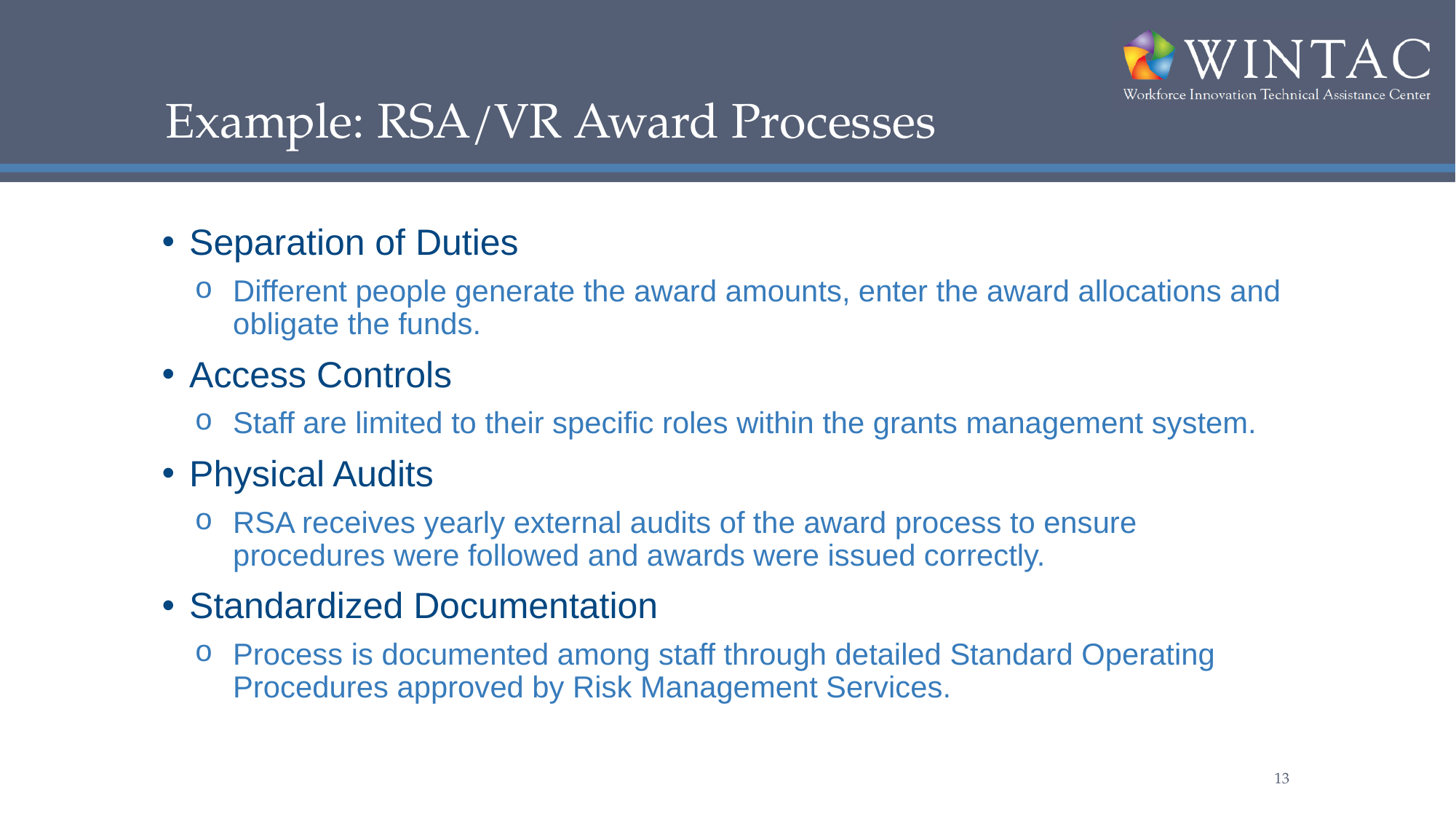

# Example: RSA/VR Award Processes
Separation of Duties
Different people generate the award amounts, enter the award allocations and obligate the funds.
Access Controls
Staff are limited to their specific roles within the grants management system.
Physical Audits
RSA receives yearly external audits of the award process to ensure procedures were followed and awards were issued correctly.
Standardized Documentation
Process is documented among staff through detailed Standard Operating Procedures approved by Risk Management Services.
13